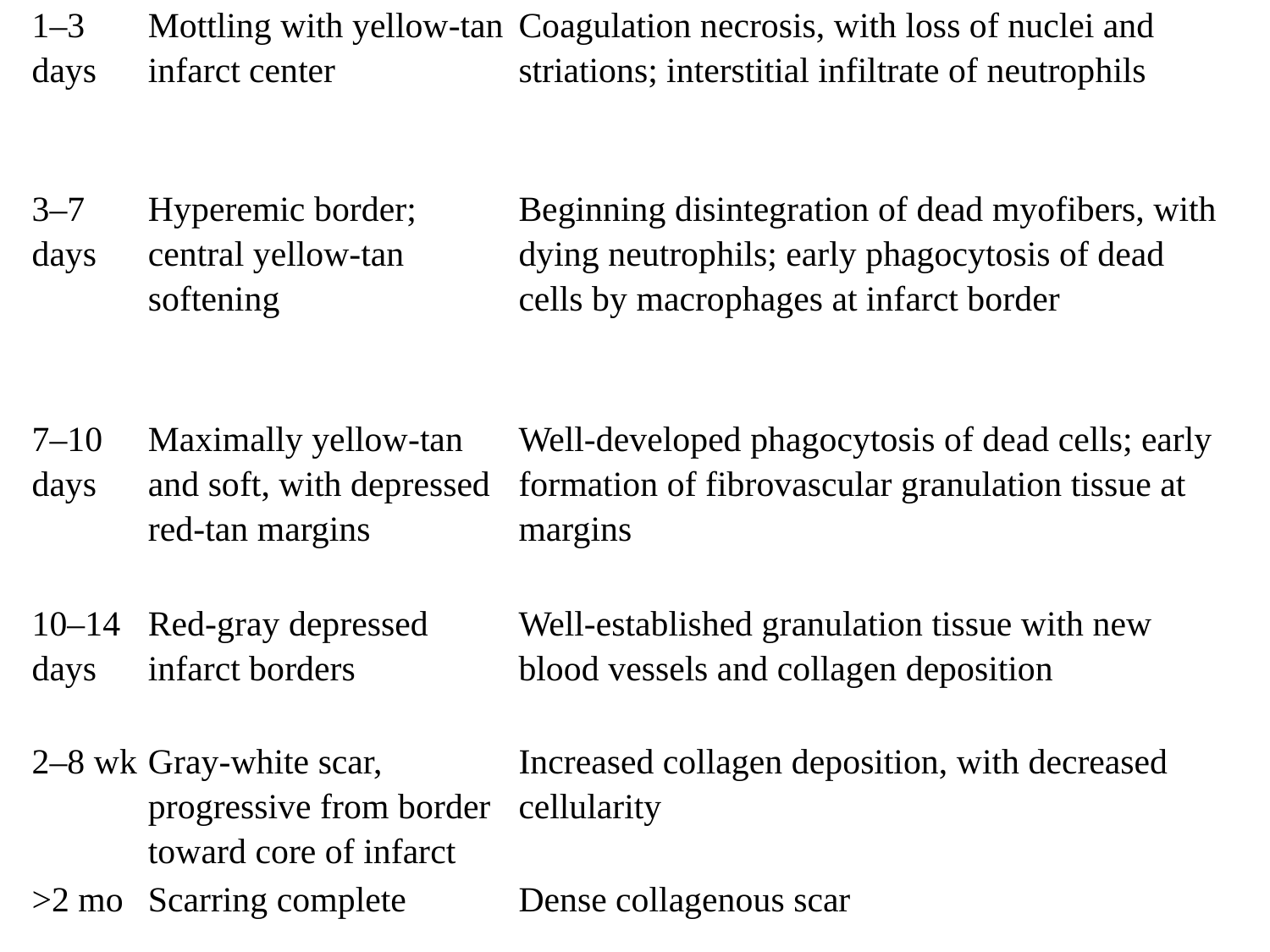

| 1–3 days | Mottling with yellow-tan infarct center | Coagulation necrosis, with loss of nuclei and striations; interstitial infiltrate of neutrophils |  |
| --- | --- | --- | --- |
| 3–7 days | Hyperemic border; central yellow-tan softening | Beginning disintegration of dead myofibers, with dying neutrophils; early phagocytosis of dead cells by macrophages at infarct border |  |
| 7–10 days | Maximally yellow-tan and soft, with depressed red-tan margins | Well-developed phagocytosis of dead cells; early formation of fibrovascular granulation tissue at margins |  |
| 10–14 days | Red-gray depressed infarct borders | Well-established granulation tissue with new blood vessels and collagen deposition |  |
| 2–8 wk | Gray-white scar, progressive from border toward core of infarct | Increased collagen deposition, with decreased cellularity |  |
| >2 mo | Scarring complete | Dense collagenous scar |  |